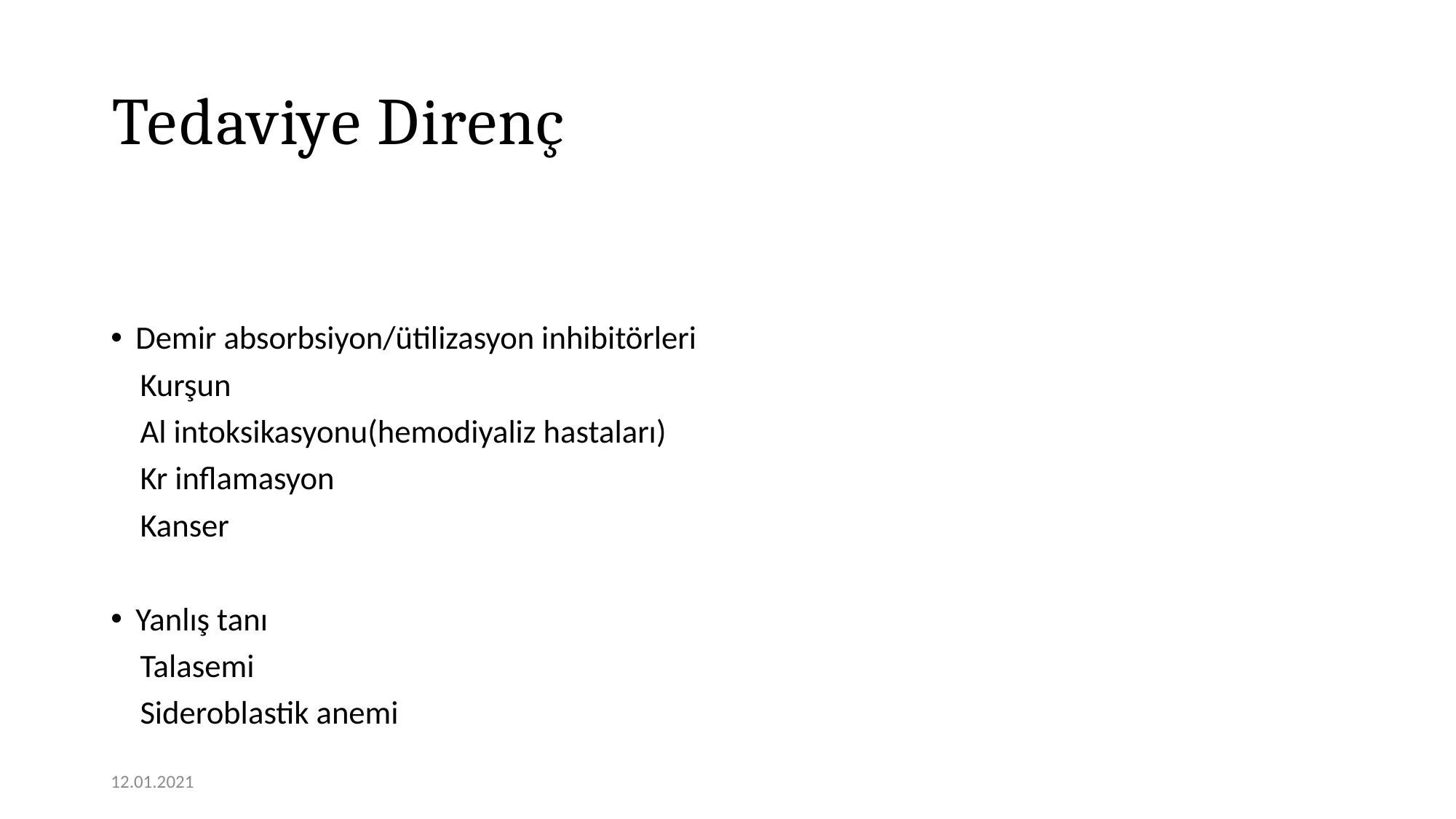

# Tedaviye Direnç

Demir absorbsiyon/ütilizasyon inhibitörleri
    Kurşun
    Al intoksikasyonu(hemodiyaliz hastaları)
    Kr inflamasyon
    Kanser

Yanlış tanı
    Talasemi
    Sideroblastik anemi

12.01.2021